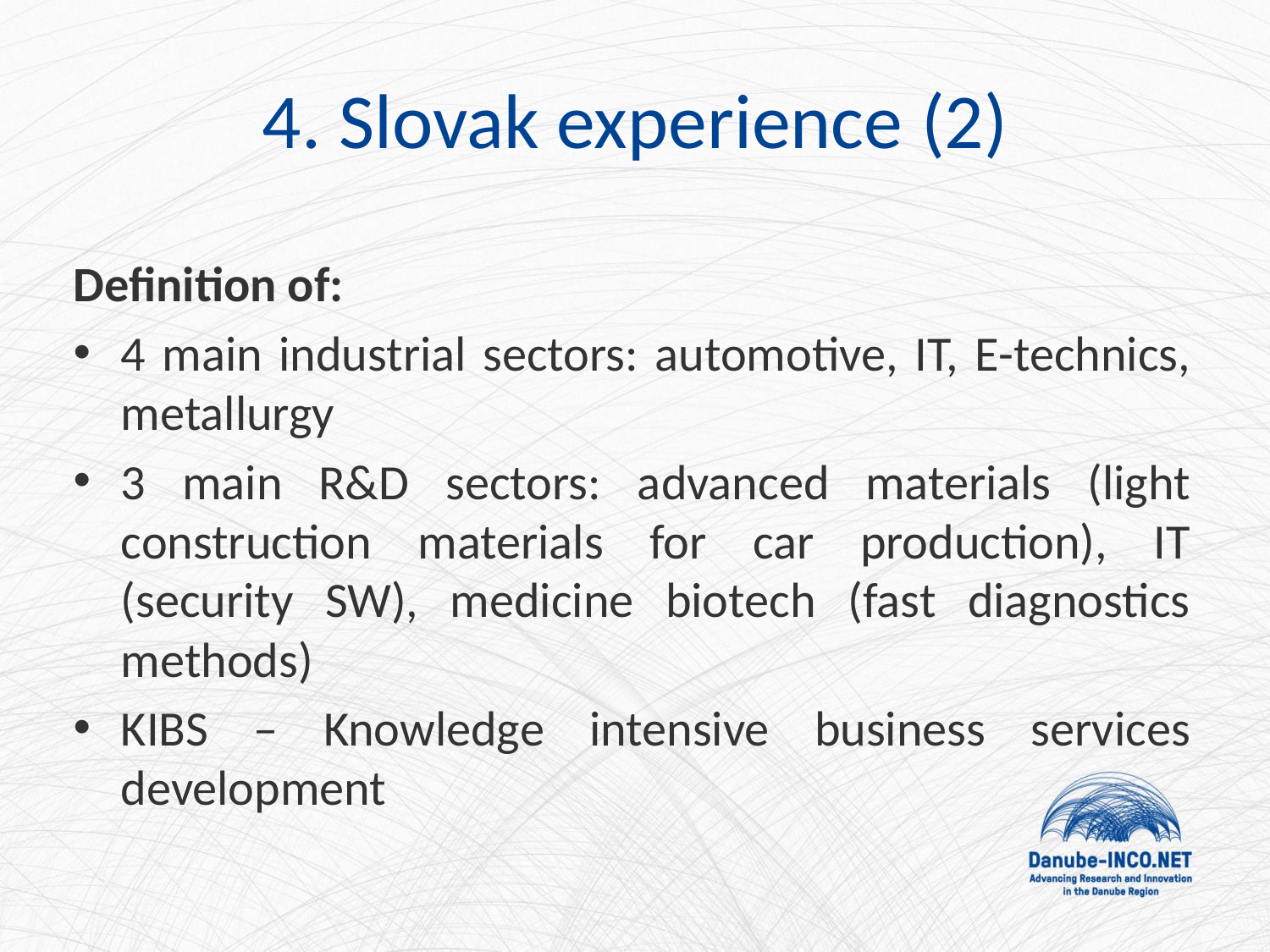

# 4. Slovak experience (2)
Definition of:
4 main industrial sectors: automotive, IT, E-technics, metallurgy
3 main R&D sectors: advanced materials (light construction materials for car production), IT (security SW), medicine biotech (fast diagnostics methods)
KIBS – Knowledge intensive business services development